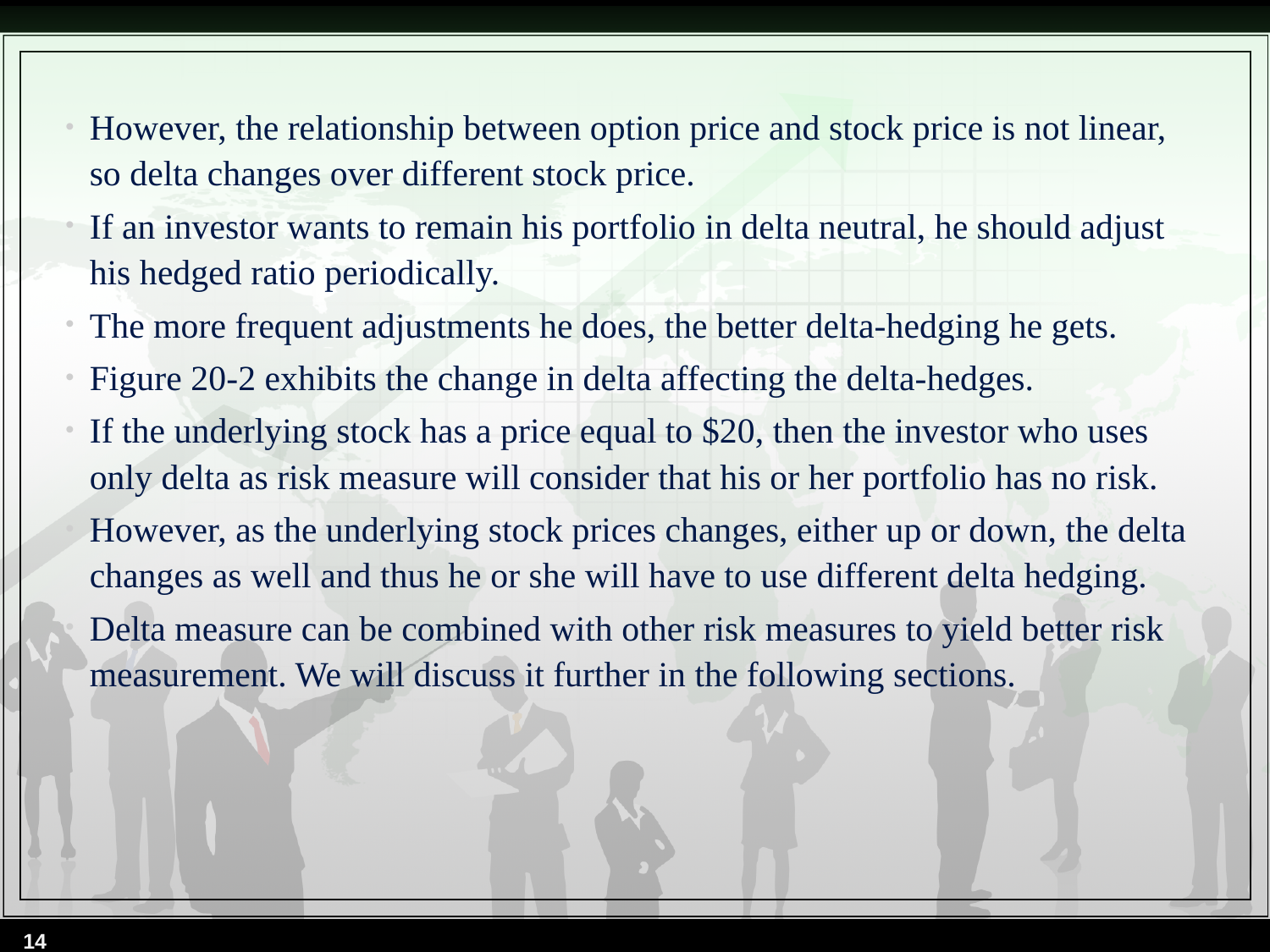

However, the relationship between option price and stock price is not linear, so delta changes over different stock price.
If an investor wants to remain his portfolio in delta neutral, he should adjust his hedged ratio periodically.
The more frequent adjustments he does, the better delta-hedging he gets.
Figure 20-2 exhibits the change in delta affecting the delta-hedges.
If the underlying stock has a price equal to $20, then the investor who uses only delta as risk measure will consider that his or her portfolio has no risk.
However, as the underlying stock prices changes, either up or down, the delta changes as well and thus he or she will have to use different delta hedging.
Delta measure can be combined with other risk measures to yield better risk measurement. We will discuss it further in the following sections.
14